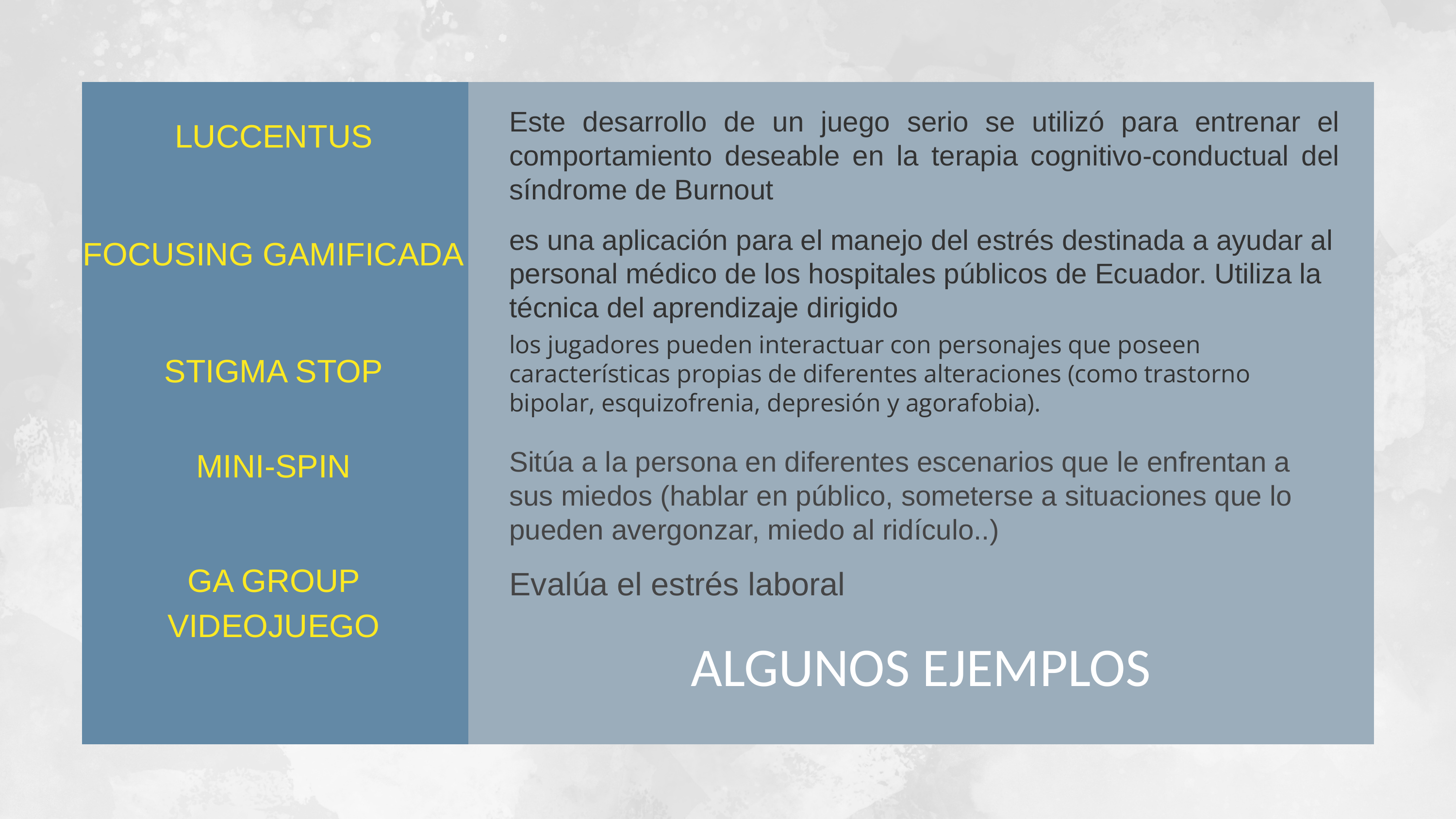

|  |  |
| --- | --- |
|  |  |
|  |  |
|  |  |
|  |  |
|  | ALGUNOS EJEMPLOS |
Este desarrollo de un juego serio se utilizó para entrenar el comportamiento deseable en la terapia cognitivo-conductual del síndrome de Burnout
LUCCENTUS
es una aplicación para el manejo del estrés destinada a ayudar al personal médico de los hospitales públicos de Ecuador. Utiliza la técnica del aprendizaje dirigido
FOCUSING GAMIFICADA
los jugadores pueden interactuar con personajes que poseen características propias de diferentes alteraciones (como trastorno bipolar, esquizofrenia, depresión y agorafobia).
STIGMA STOP
MINI-SPIN
Sitúa a la persona en diferentes escenarios que le enfrentan a sus miedos (hablar en público, someterse a situaciones que lo pueden avergonzar, miedo al ridículo..)
GA GROUP VIDEOJUEGO
Evalúa el estrés laboral